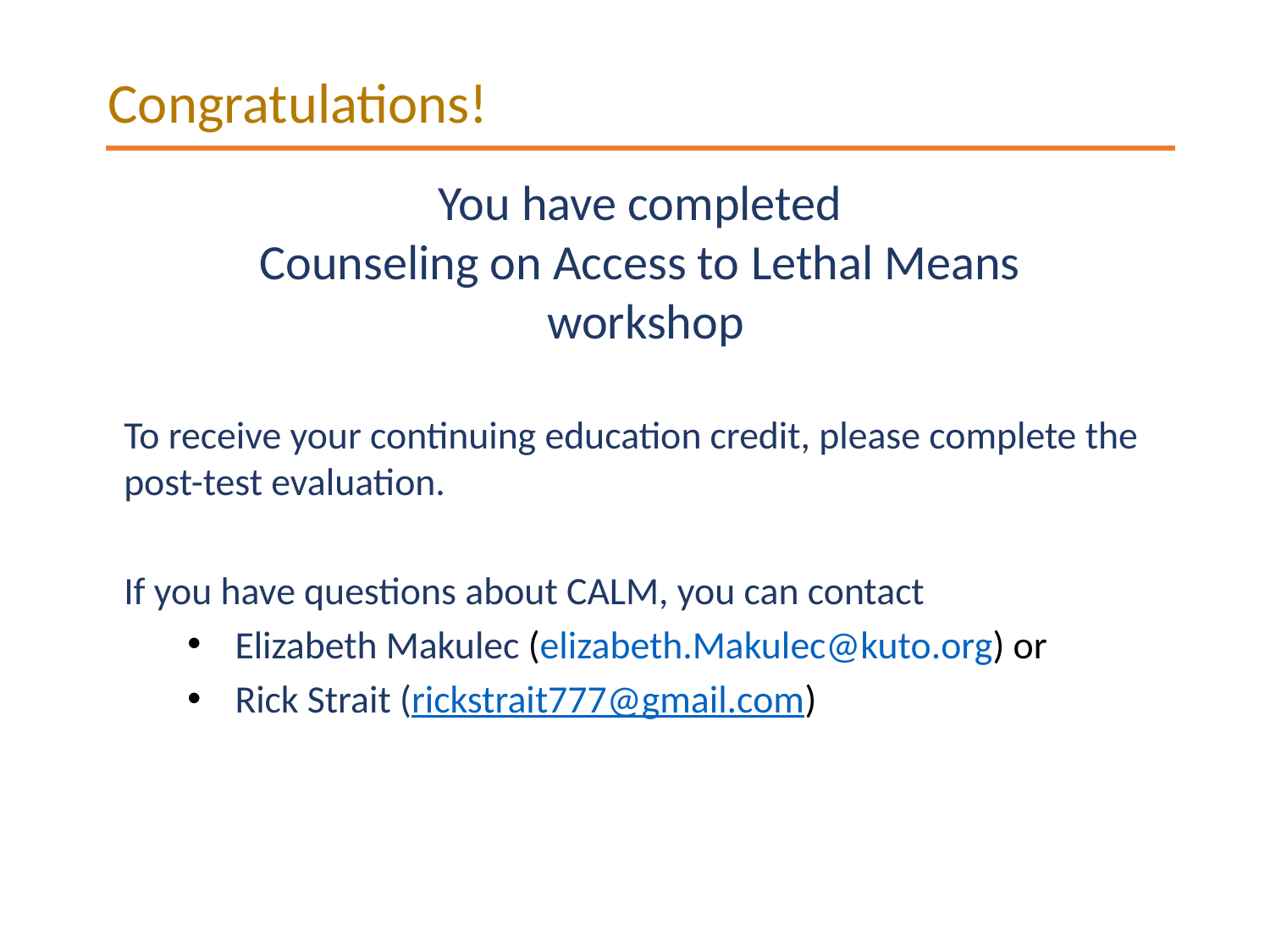

Congratulations!
You have completed
Counseling on Access to Lethal Means
workshop

To receive your continuing education credit, please complete the post-test evaluation.

If you have questions about CALM, you can contact
Elizabeth Makulec (elizabeth.Makulec@kuto.org) or
Rick Strait (rickstrait777@gmail.com)